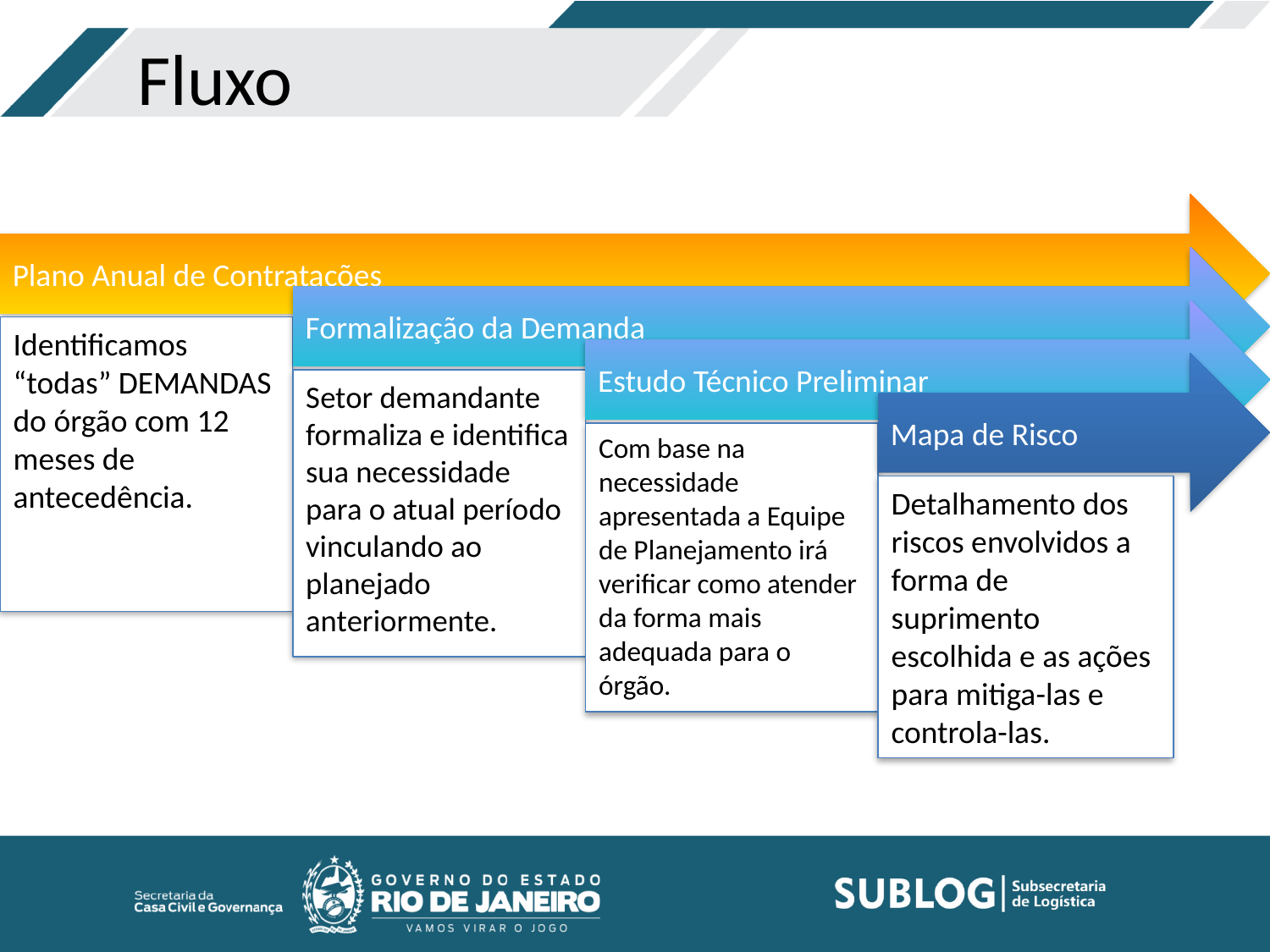

# Fluxo
Plano Anual de Contratações
Identificamos “todas” DEMANDAS do órgão com 12 meses de antecedência.
Formalização da Demanda
Setor demandante formaliza e identifica sua necessidade para o atual período vinculando ao planejado anteriormente.
Estudo Técnico Preliminar
Com base na necessidade apresentada a Equipe de Planejamento irá verificar como atender da forma mais adequada para o órgão.
Mapa de Risco
Detalhamento dos riscos envolvidos a forma de suprimento escolhida e as ações para mitiga-las e controla-las.